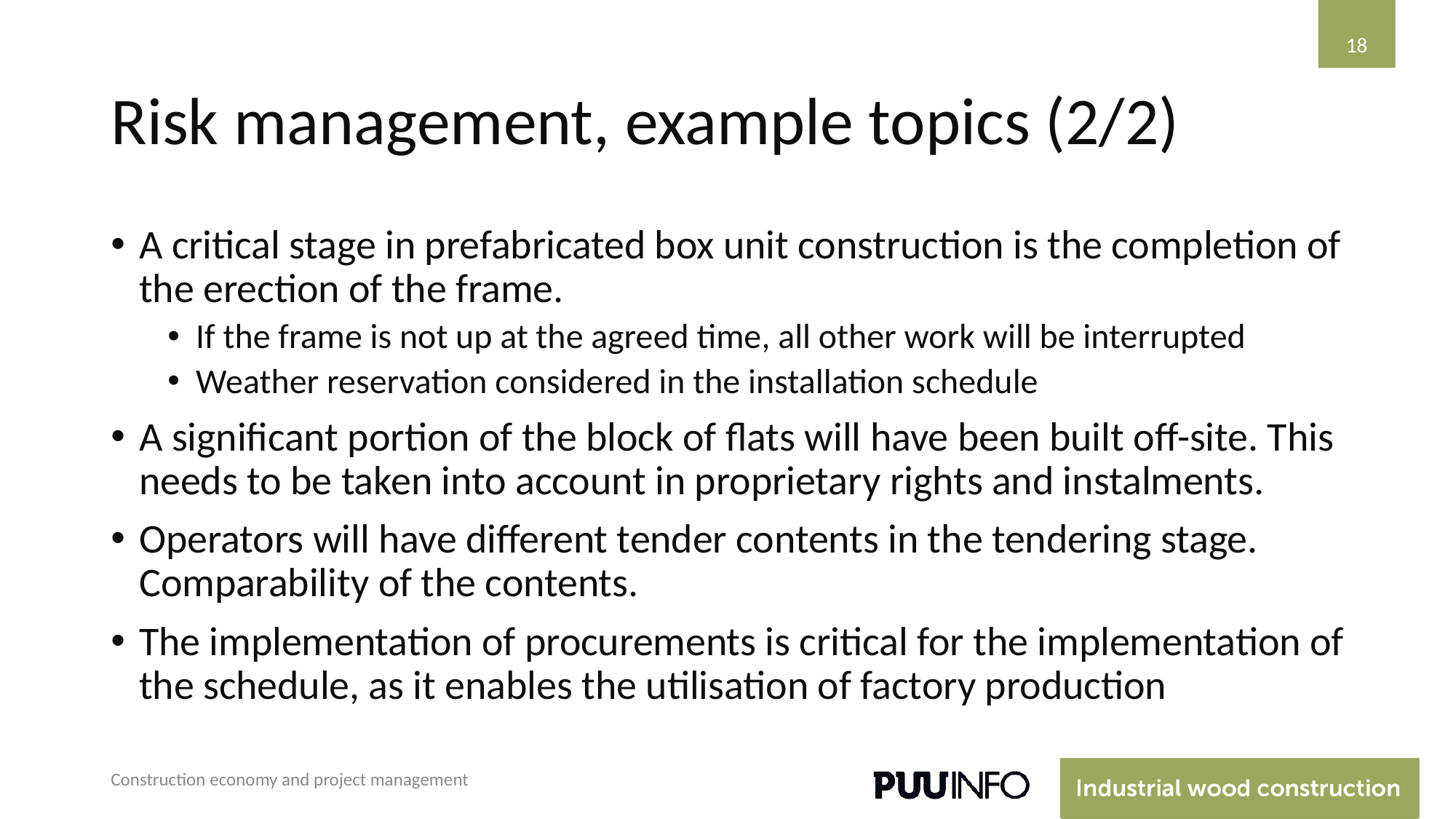

18
# Risk management, example topics (2/2)
A critical stage in prefabricated box unit construction is the completion of the erection of the frame.
If the frame is not up at the agreed time, all other work will be interrupted
Weather reservation considered in the installation schedule
A significant portion of the block of flats will have been built off-site. This needs to be taken into account in proprietary rights and instalments.
Operators will have different tender contents in the tendering stage. Comparability of the contents.
The implementation of procurements is critical for the implementation of the schedule, as it enables the utilisation of factory production
Construction economy and project management